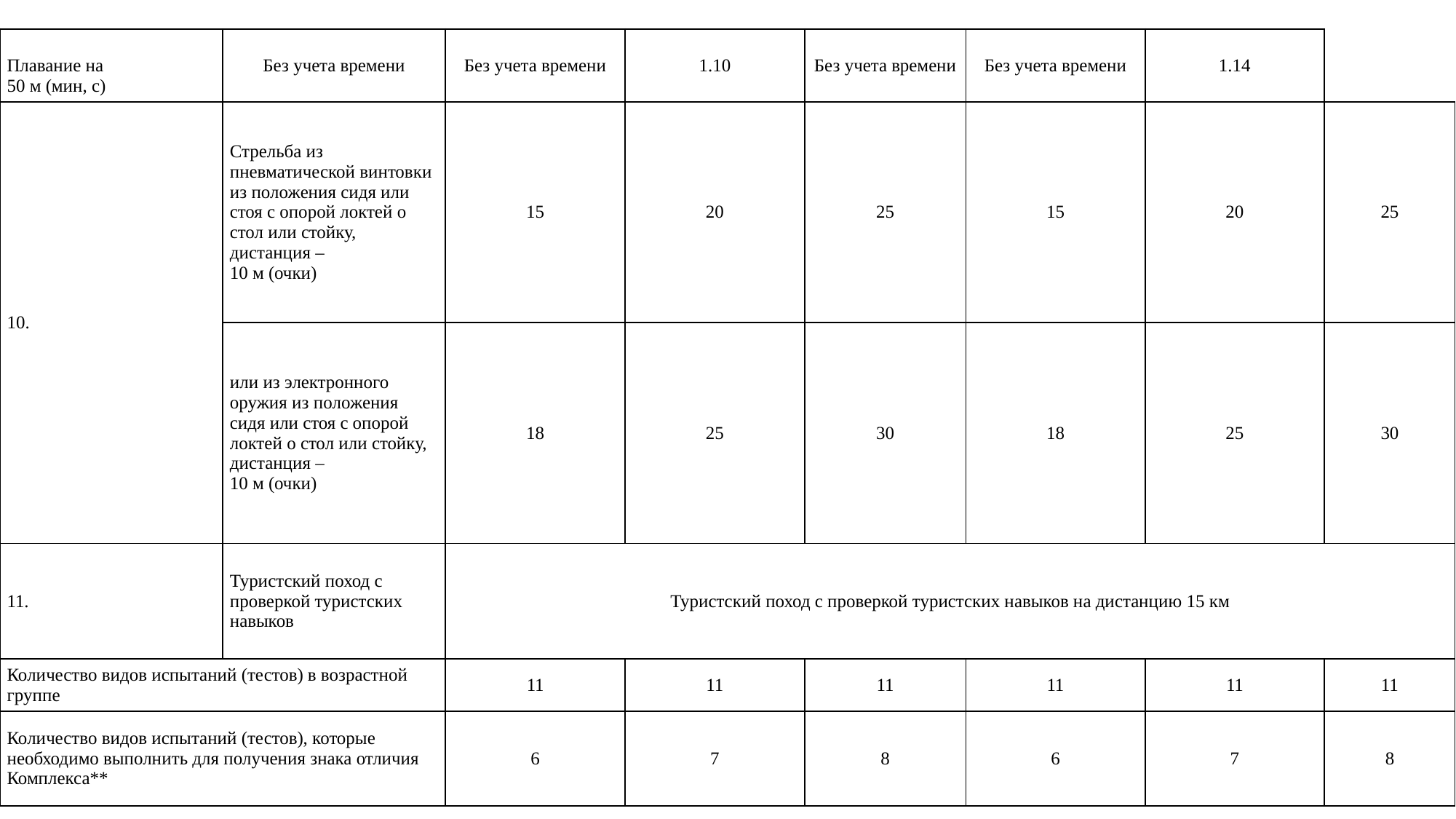

| Плавание на 50 м (мин, с) | Без учета времени | Без учета времени | 1.10 | Без учета времени | Без учета времени | 1.14 |  |
| --- | --- | --- | --- | --- | --- | --- | --- |
| 10. | Стрельба из пневматической винтовки из положения сидя или стоя с опорой локтей о стол или стойку, дистанция – 10 м (очки) | 15 | 20 | 25 | 15 | 20 | 25 |
|  | или из электронного оружия из положения сидя или стоя с опорой локтей о стол или стойку, дистанция –  10 м (очки) | 18 | 25 | 30 | 18 | 25 | 30 |
| 11. | Туристский поход с проверкой туристских навыков | Туристский поход с проверкой туристских навыков на дистанцию 15 км |  |  |  |  |  |
| Количество видов испытаний (тестов) в возрастной группе |  | 11 | 11 | 11 | 11 | 11 | 11 |
| Количество видов испытаний (тестов), которые необходимо выполнить для получения знака отличия Комплекса\*\* |  | 6 | 7 | 8 | 6 | 7 | 8 |